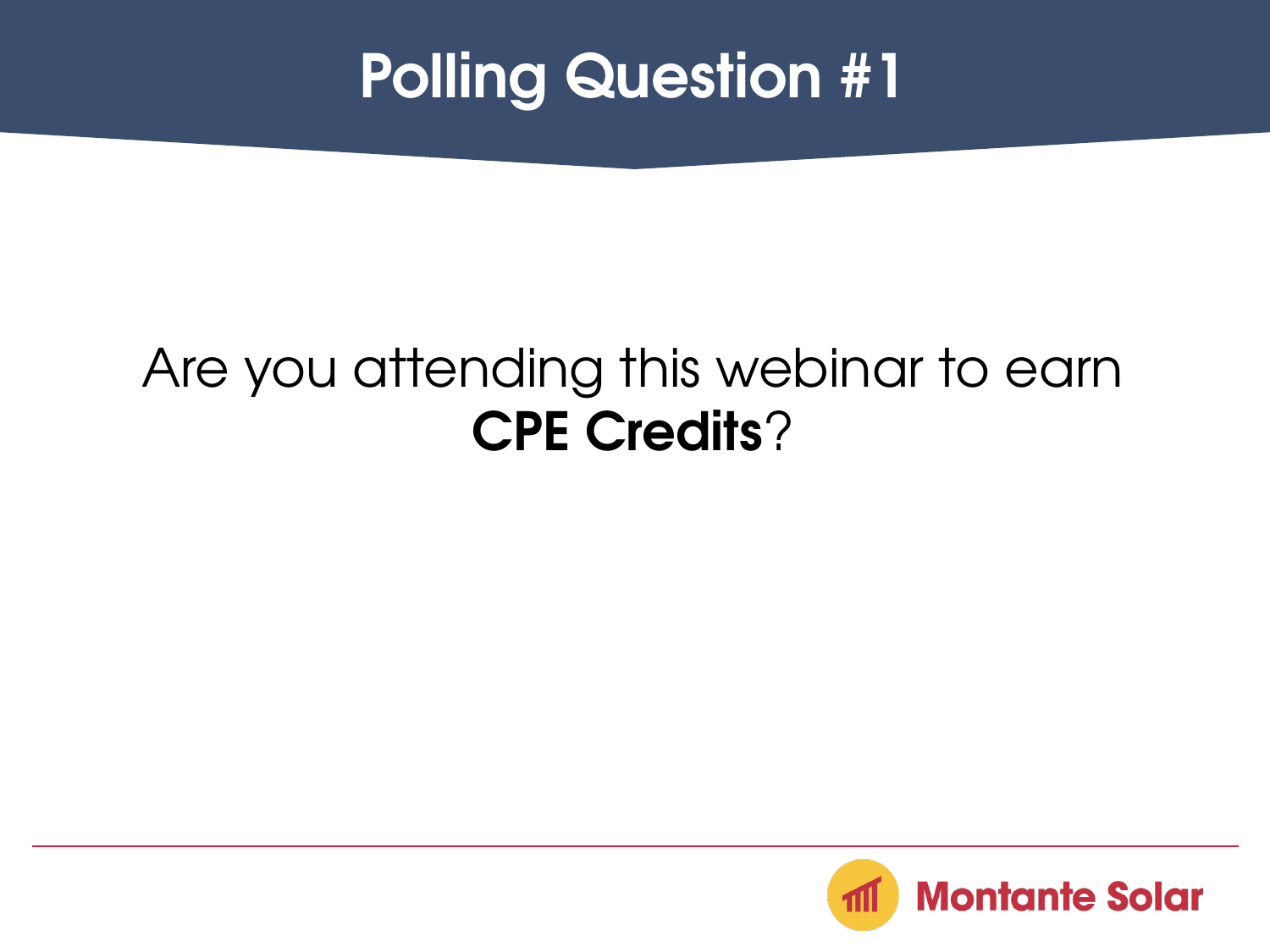

# Polling Question #1
Are you attending this webinar to earn CPE Credits?